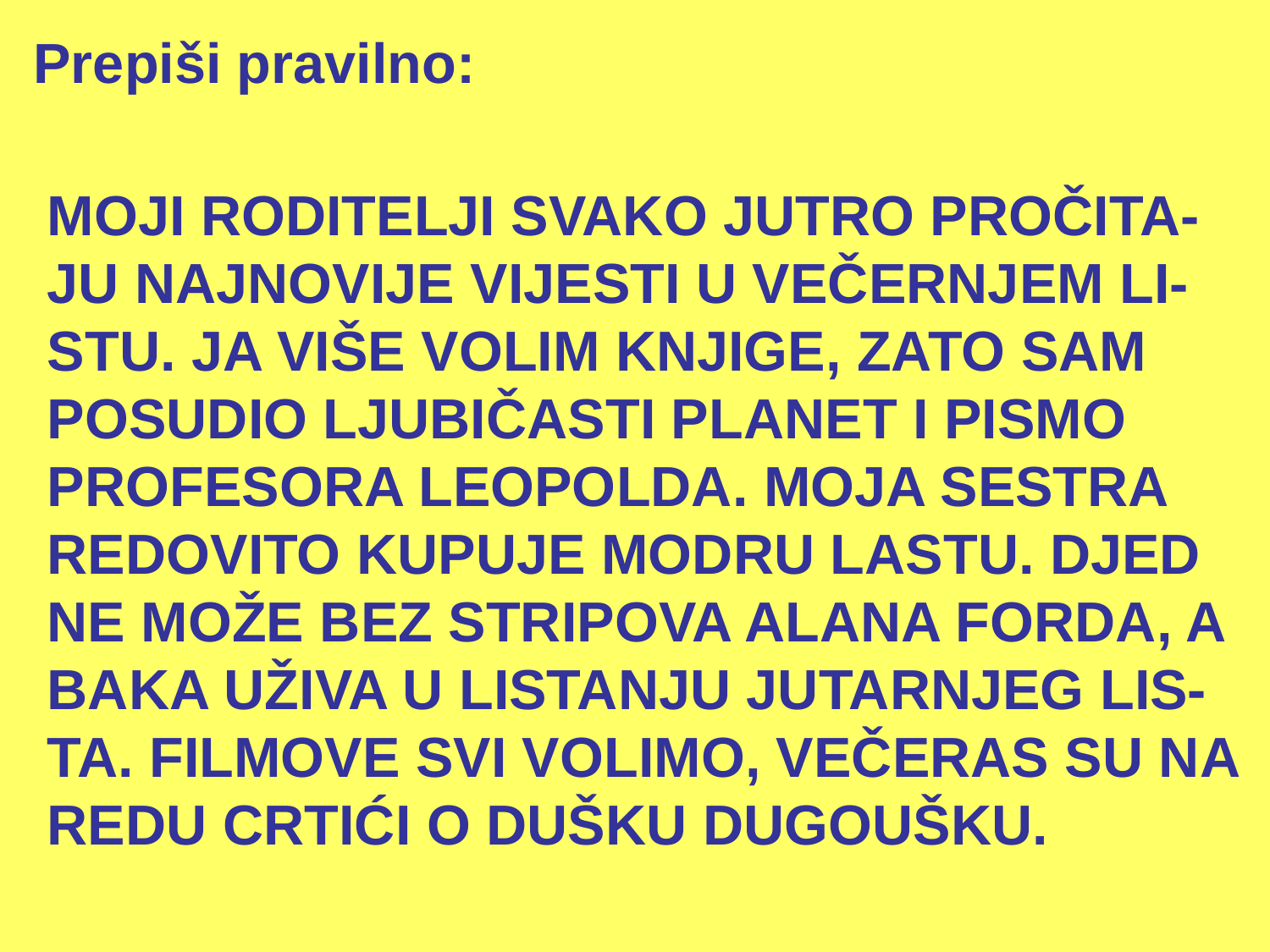

Prepiši pravilno:
MOJI RODITELJI SVAKO JUTRO PROČITA-JU NAJNOVIJE VIJESTI U VEČERNJEM LI-STU. JA VIŠE VOLIM KNJIGE, ZATO SAM
POSUDIO LJUBIČASTI PLANET I PISMO PROFESORA LEOPOLDA. MOJA SESTRA
REDOVITO KUPUJE MODRU LASTU. DJED
NE MOŽE BEZ STRIPOVA ALANA FORDA, A
BAKA UŽIVA U LISTANJU JUTARNJEG LIS-
TA. FILMOVE SVI VOLIMO, VEČERAS SU NA
REDU CRTIĆI O DUŠKU DUGOUŠKU.